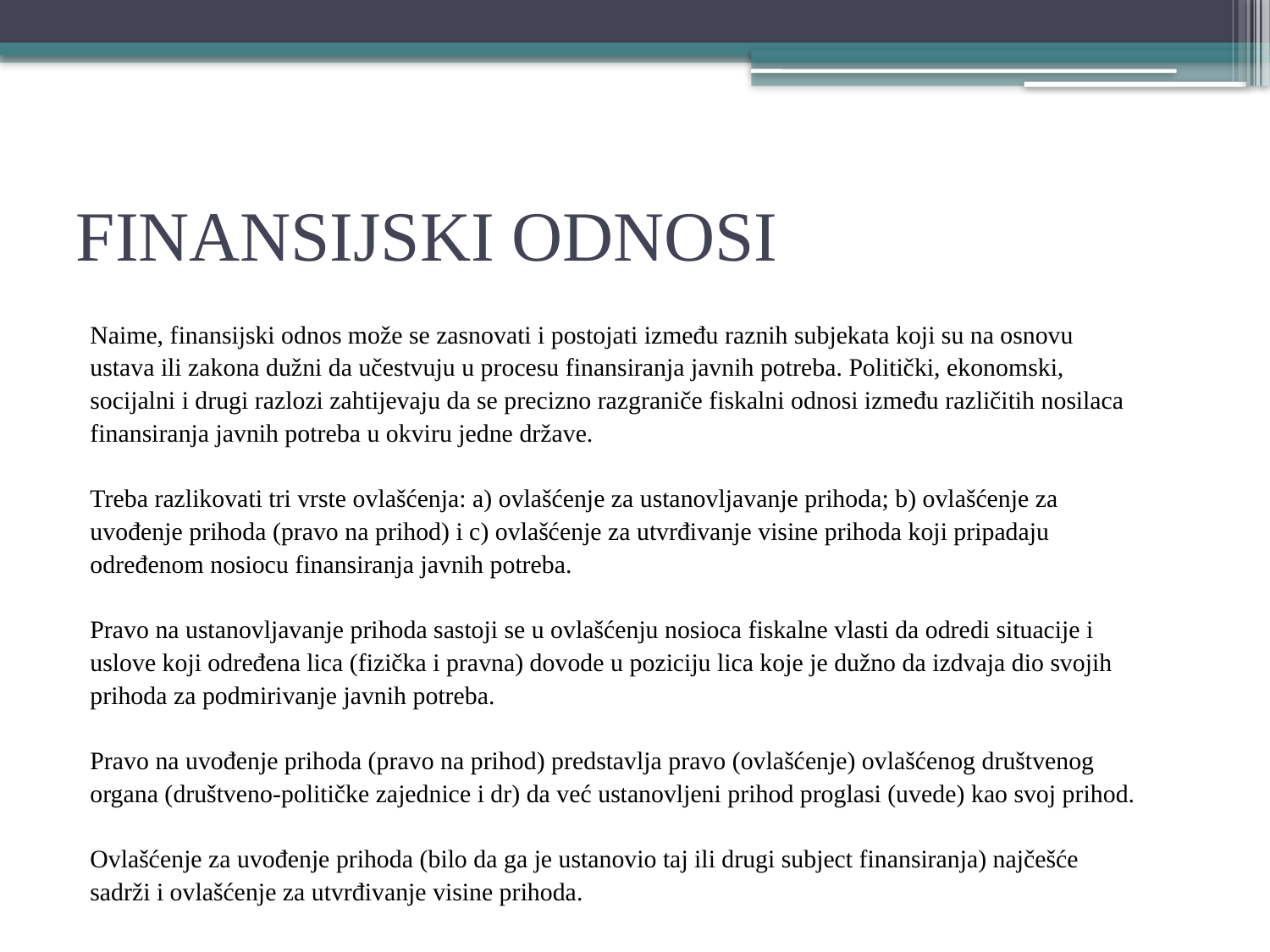

# FINANSIJSKI ODNOSI
Naime, finansijski odnos može se zasnovati i postojati između raznih subjekata koji su na osnovu
ustava ili zakona dužni da učestvuju u procesu finansiranja javnih potreba. Politički, ekonomski,
socijalni i drugi razlozi zahtijevaju da se precizno razgraniče fiskalni odnosi između različitih nosilaca
finansiranja javnih potreba u okviru jedne države.

Treba razlikovati tri vrste ovlašćenja: a) ovlašćenje za ustanovljavanje prihoda; b) ovlašćenje za
uvođenje prihoda (pravo na prihod) i c) ovlašćenje za utvrđivanje visine prihoda koji pripadaju
određenom nosiocu finansiranja javnih potreba.

Pravo na ustanovljavanje prihoda sastoji se u ovlašćenju nosioca fiskalne vlasti da odredi situacije i
uslove koji određena lica (fizička i pravna) dovode u poziciju lica koje je dužno da izdvaja dio svojih
prihoda za podmirivanje javnih potreba.

Pravo na uvođenje prihoda (pravo na prihod) predstavlja pravo (ovlašćenje) ovlašćenog društvenog
organa (društveno-političke zajednice i dr) da već ustanovljeni prihod proglasi (uvede) kao svoj prihod.

Ovlašćenje za uvođenje prihoda (bilo da ga je ustanovio taj ili drugi subject finansiranja) najčešće
sadrži i ovlašćenje za utvrđivanje visine prihoda.